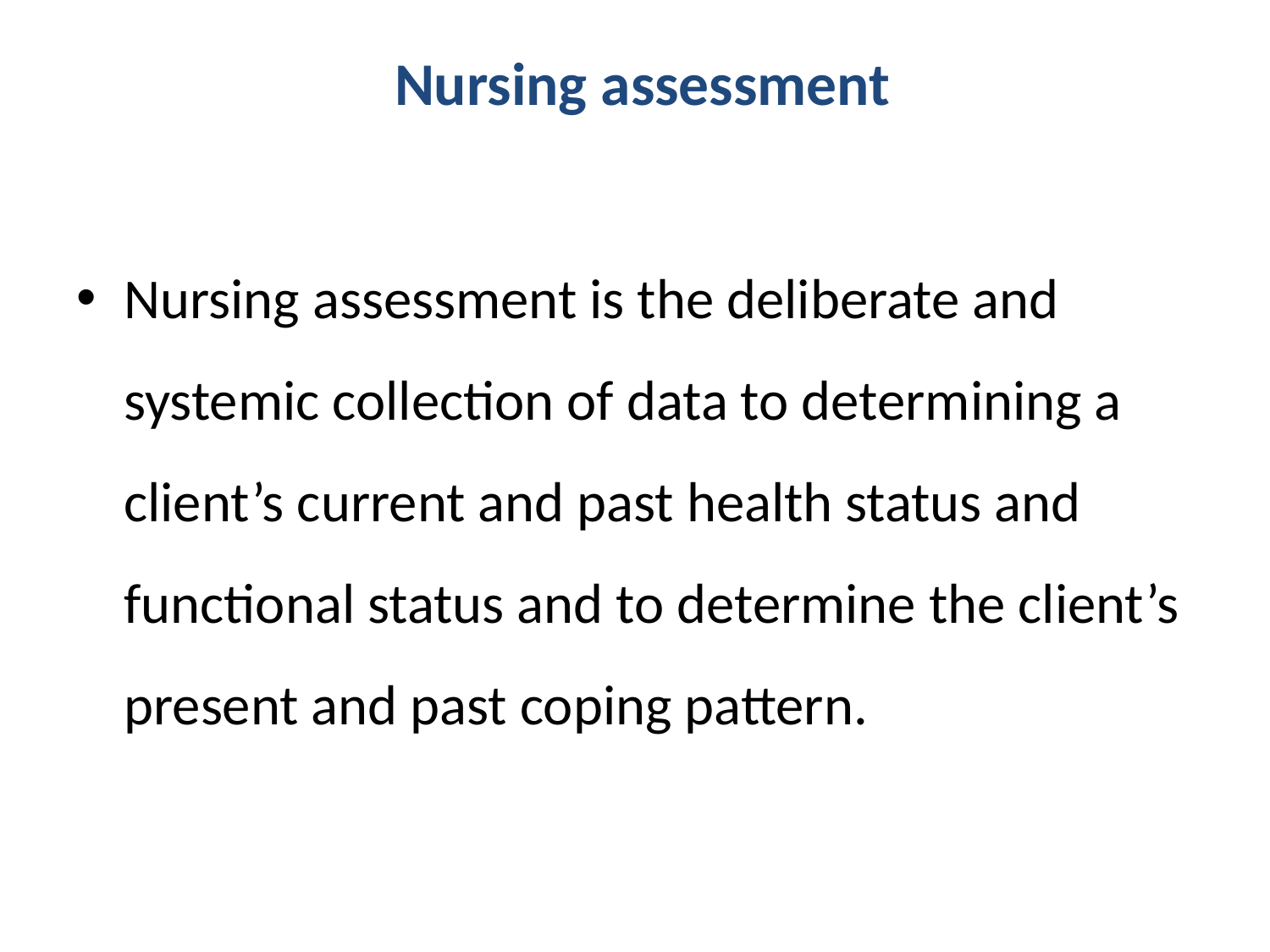

# Nursing assessment
Nursing assessment is the deliberate and systemic collection of data to determining a client’s current and past health status and functional status and to determine the client’s present and past coping pattern.